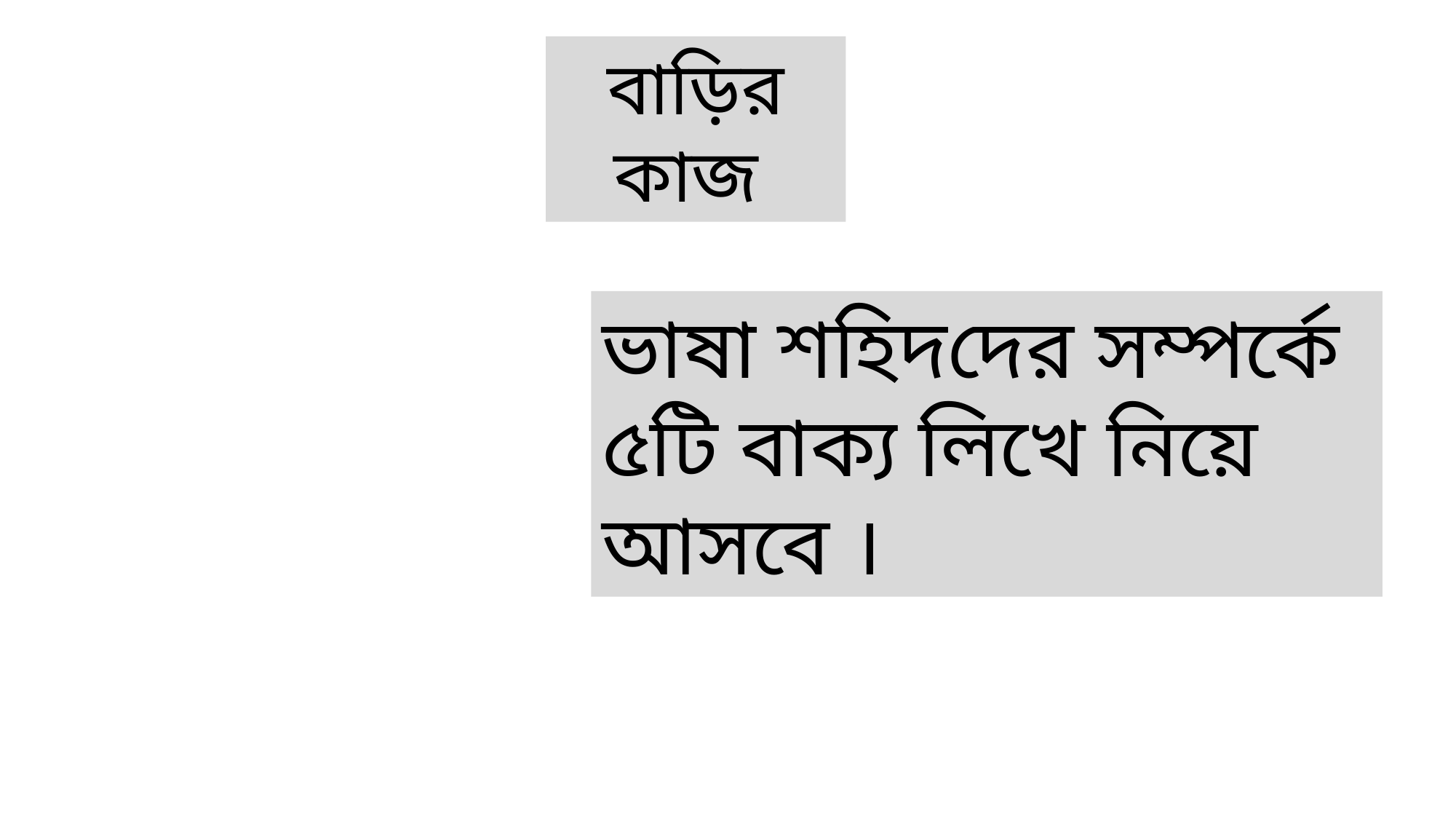

বাড়ির কাজ
ভাষা শহিদদের সম্পর্কে ৫টি বাক্য লিখে নিয়ে আসবে ।